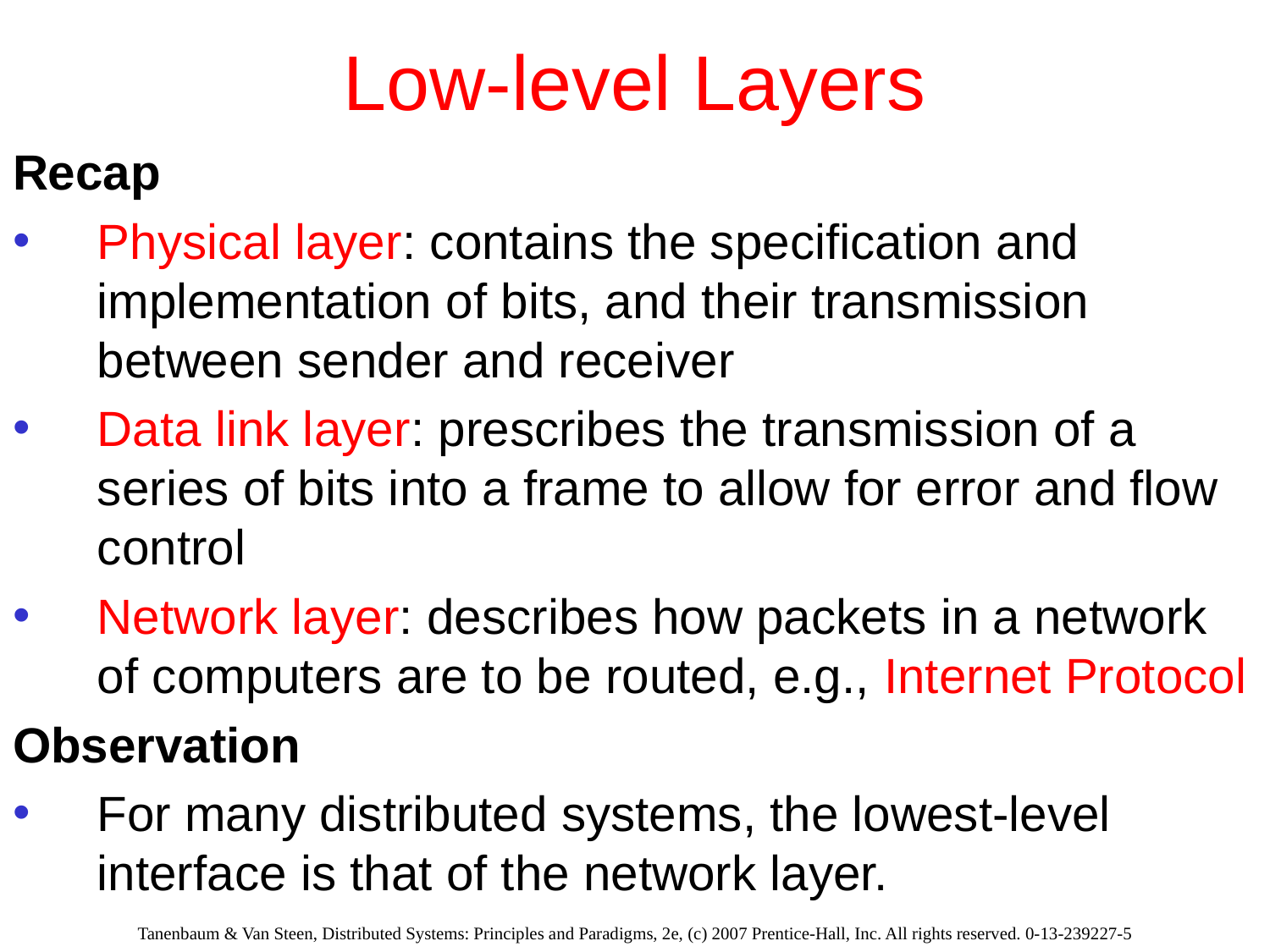

# Low-level Layers
Recap
Physical layer: contains the speciﬁcation and implementation of bits, and their transmission between sender and receiver
Data link layer: prescribes the transmission of a series of bits into a frame to allow for error and ﬂow control
Network layer: describes how packets in a network of computers are to be routed, e.g., Internet Protocol
Observation
For many distributed systems, the lowest-level interface is that of the network layer.
Tanenbaum & Van Steen, Distributed Systems: Principles and Paradigms, 2e, (c) 2007 Prentice-Hall, Inc. All rights reserved. 0-13-239227-5